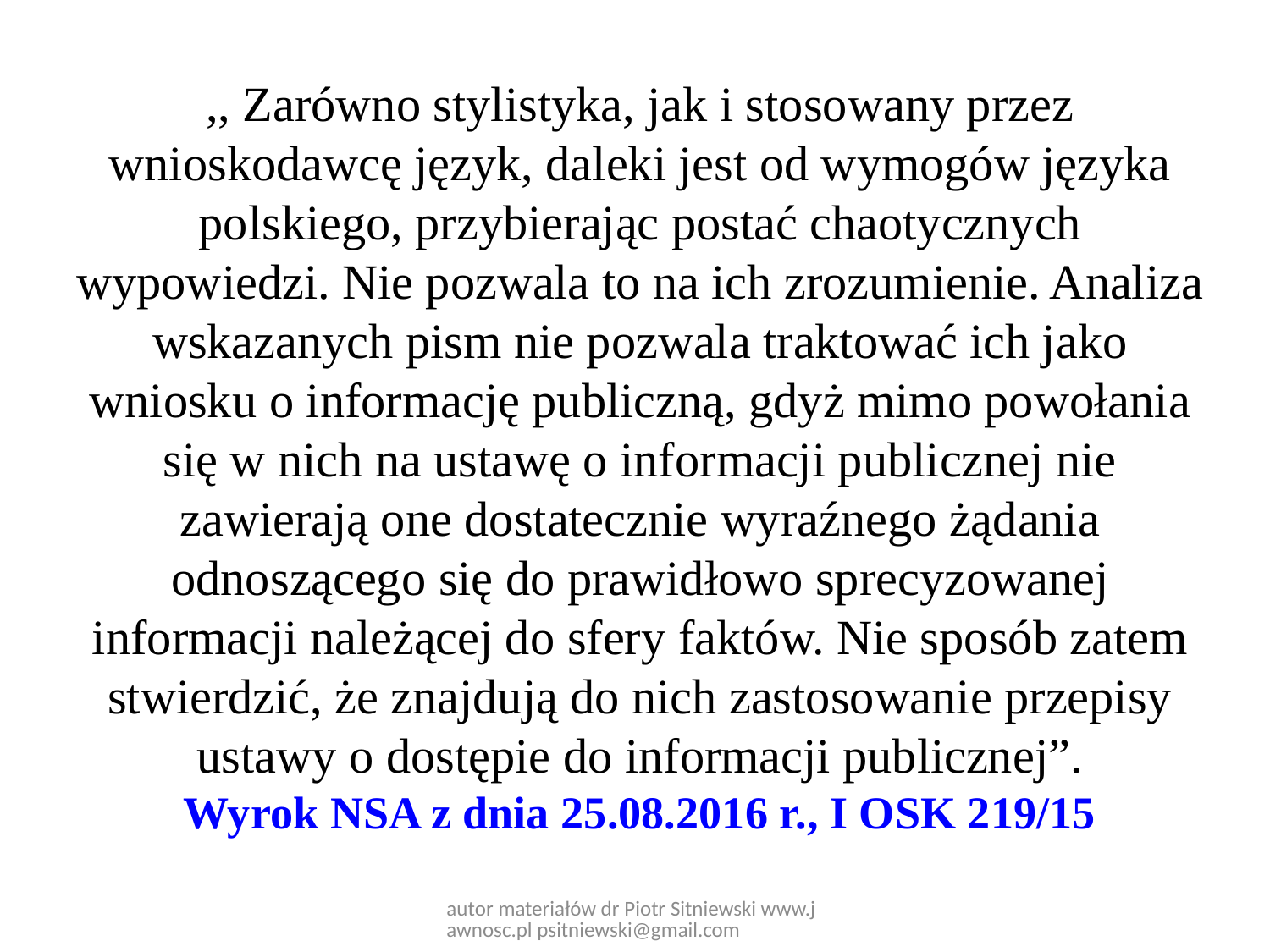

,, Zarówno stylistyka, jak i stosowany przez wnioskodawcę język, daleki jest od wymogów języka polskiego, przybierając postać chaotycznych wypowiedzi. Nie pozwala to na ich zrozumienie. Analiza wskazanych pism nie pozwala traktować ich jako wniosku o informację publiczną, gdyż mimo powołania się w nich na ustawę o informacji publicznej nie zawierają one dostatecznie wyraźnego żądania odnoszącego się do prawidłowo sprecyzowanej informacji należącej do sfery faktów. Nie sposób zatem stwierdzić, że znajdują do nich zastosowanie przepisy ustawy o dostępie do informacji publicznej”.
Wyrok NSA z dnia 25.08.2016 r., I OSK 219/15

autor materiałów dr Piotr Sitniewski www.jawnosc.pl psitniewski@gmail.com